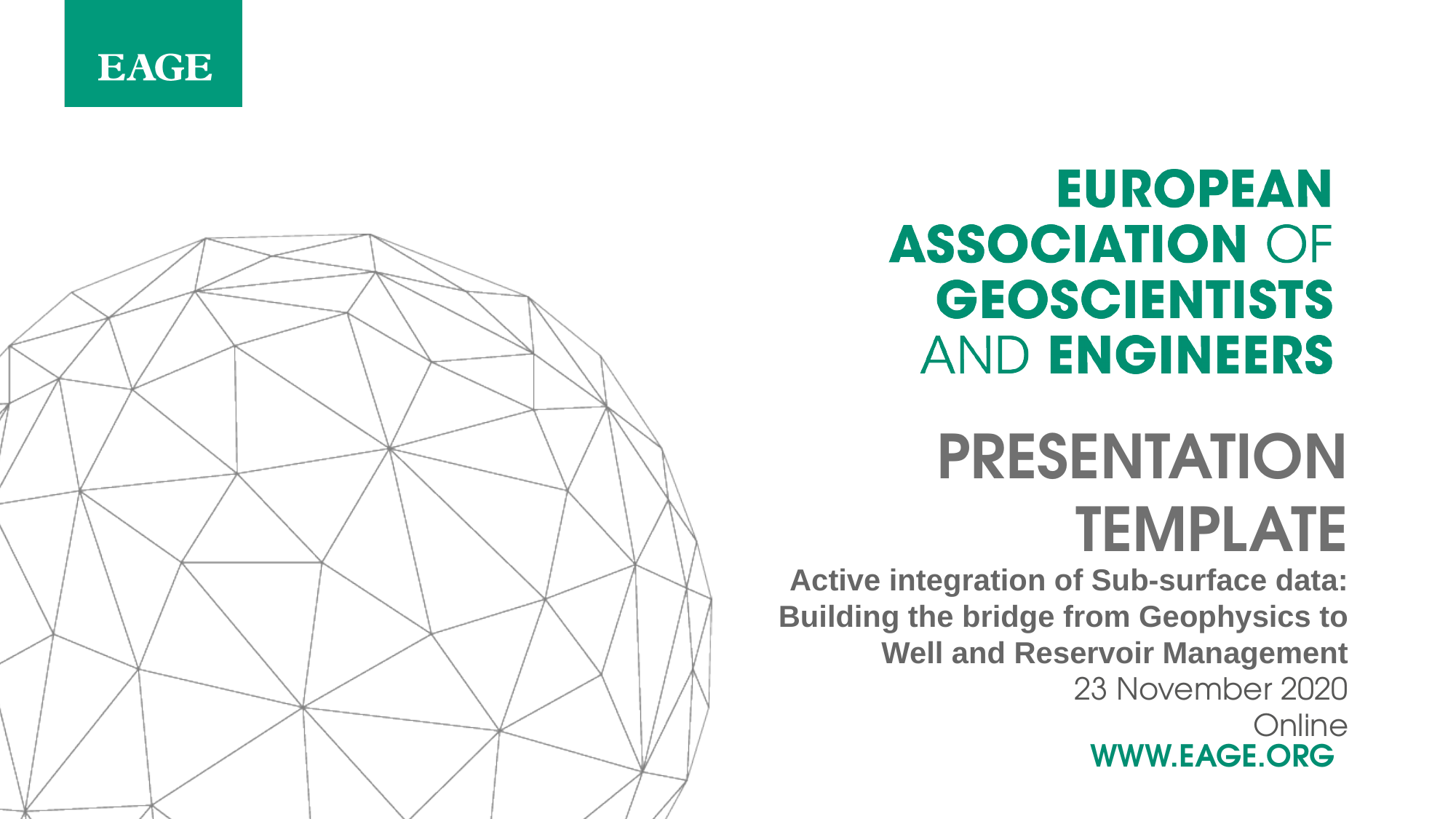

PRESENTATION TEMPLATE

Active integration of Sub-surface data: Building the bridge from Geophysics to Well and Reservoir Management
23 November 2020
Online